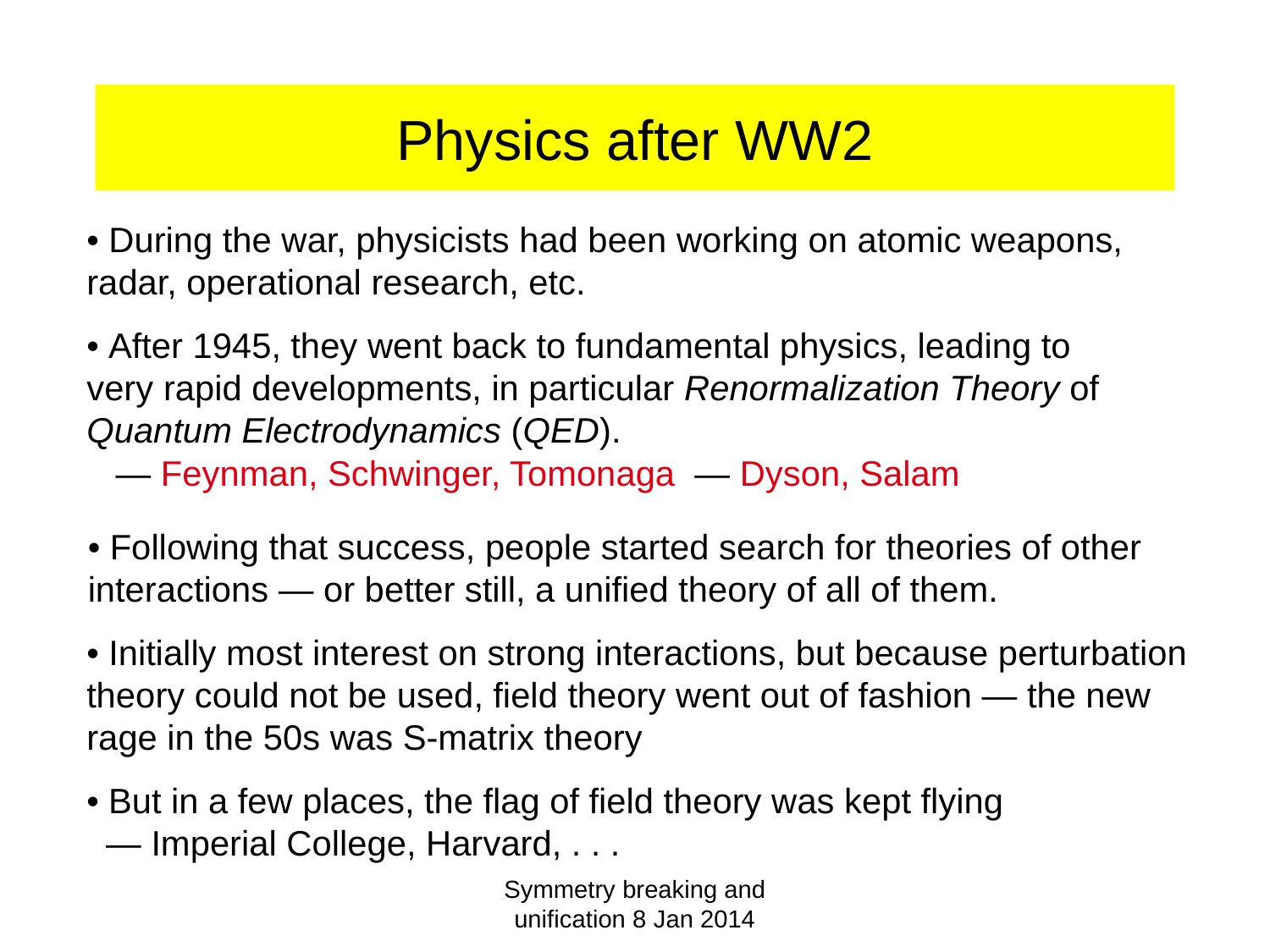

# Physics after WW2
• During the war, physicists had been working on atomic weapons, radar, operational research, etc.
• After 1945, they went back to fundamental physics, leading to very rapid developments, in particular Renormalization Theory of Quantum Electrodynamics (QED).
   — Feynman, Schwinger, Tomonaga  — Dyson, Salam
• Following that success, people started search for theories of other interactions — or better still, a unified theory of all of them.
• Initially most interest on strong interactions, but because perturbation theory could not be used, field theory went out of fashion — the new rage in the 50s was S-matrix theory
• But in a few places, the flag of field theory was kept flying
  — Imperial College, Harvard, . . .
Symmetry breaking and unification 8 Jan 2014